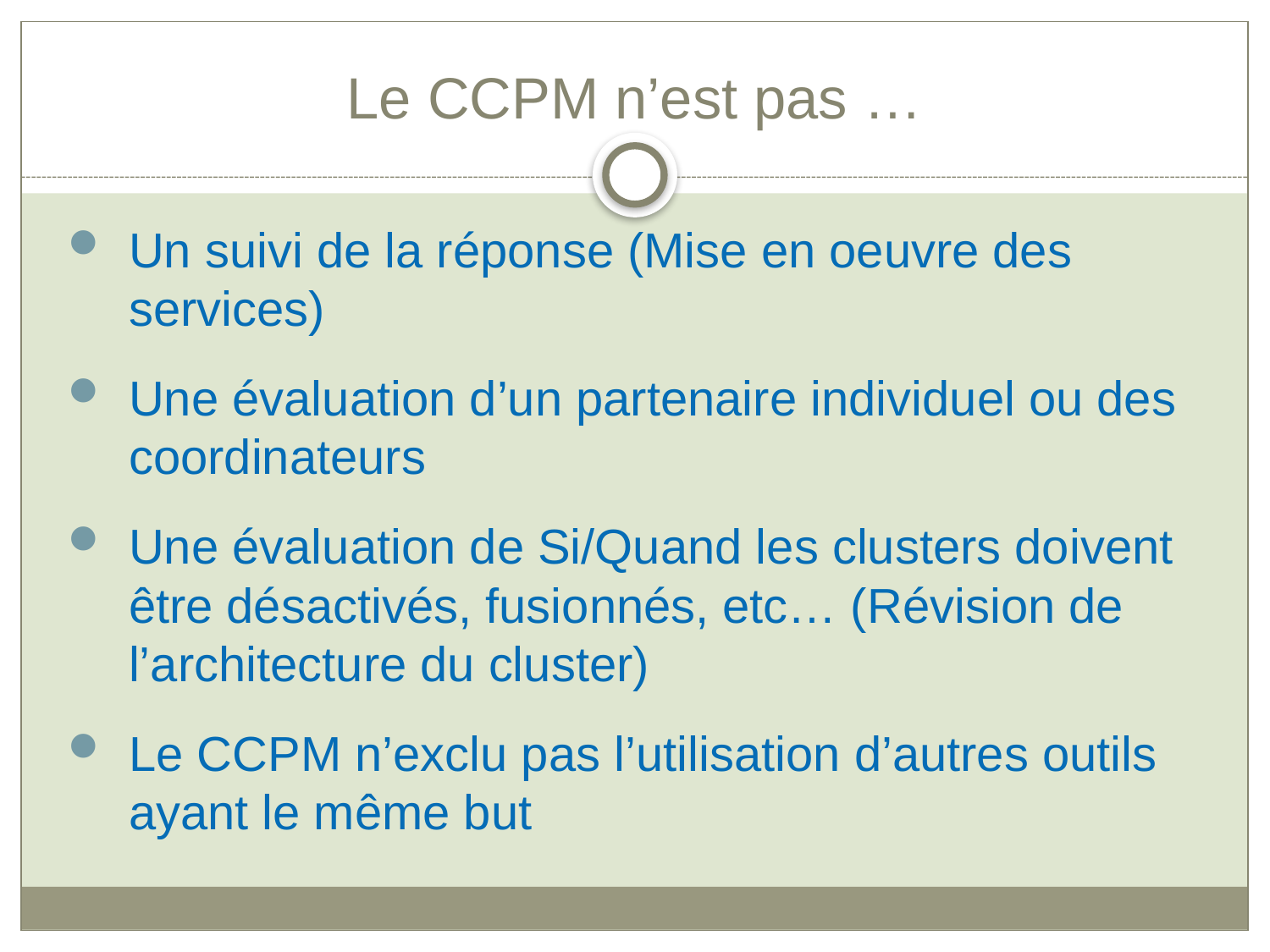

# Le CCPM n’est pas …
Un suivi de la réponse (Mise en oeuvre des services)
Une évaluation d’un partenaire individuel ou des coordinateurs
Une évaluation de Si/Quand les clusters doivent être désactivés, fusionnés, etc… (Révision de l’architecture du cluster)
Le CCPM n’exclu pas l’utilisation d’autres outils ayant le même but